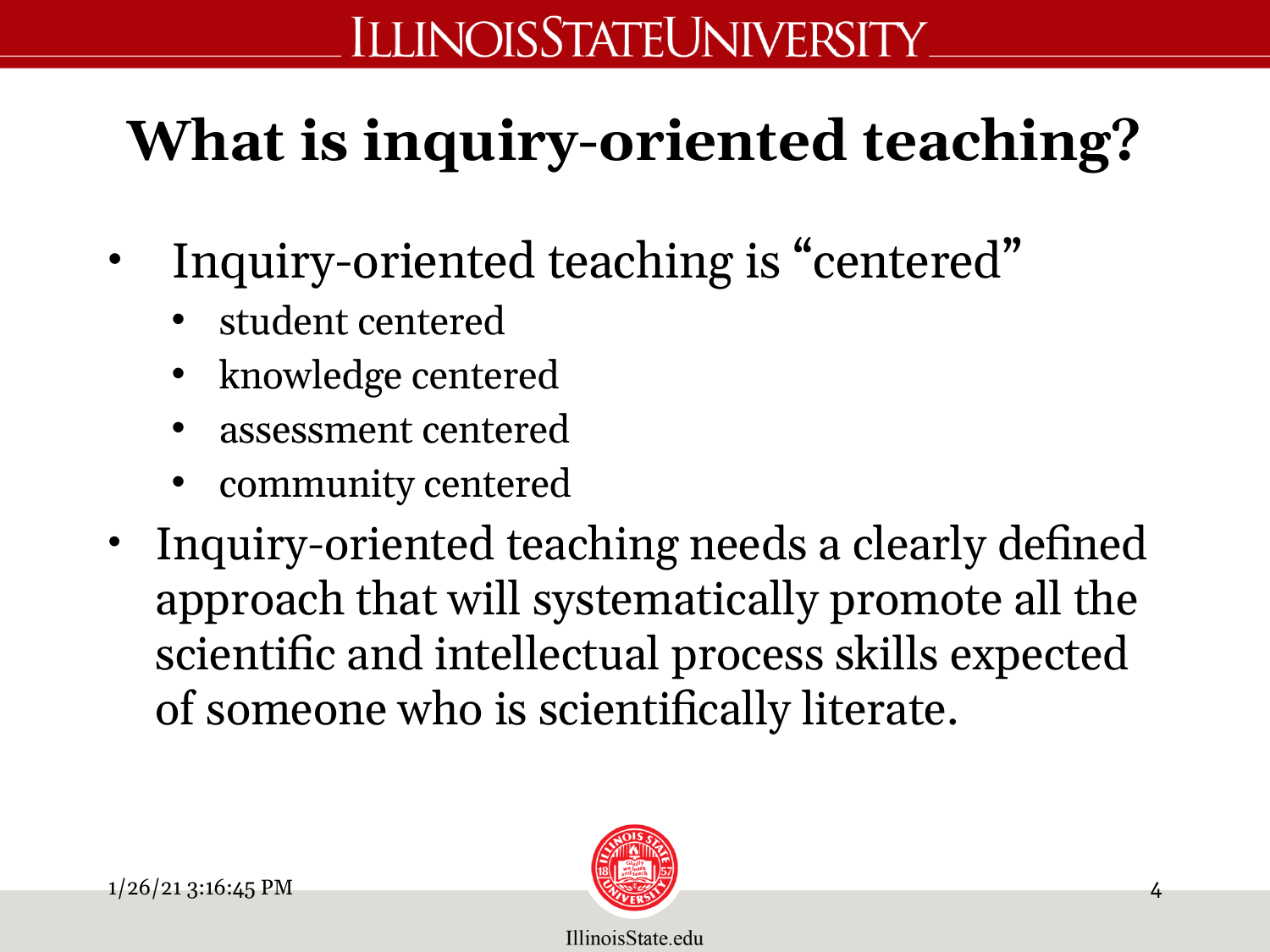

# What is inquiry-oriented teaching?
Inquiry-oriented teaching is “centered”
student centered
knowledge centered
assessment centered
community centered
Inquiry-oriented teaching needs a clearly defined approach that will systematically promote all the scientific and intellectual process skills expected of someone who is scientifically literate.
1/26/21 3:16:45 PM
4